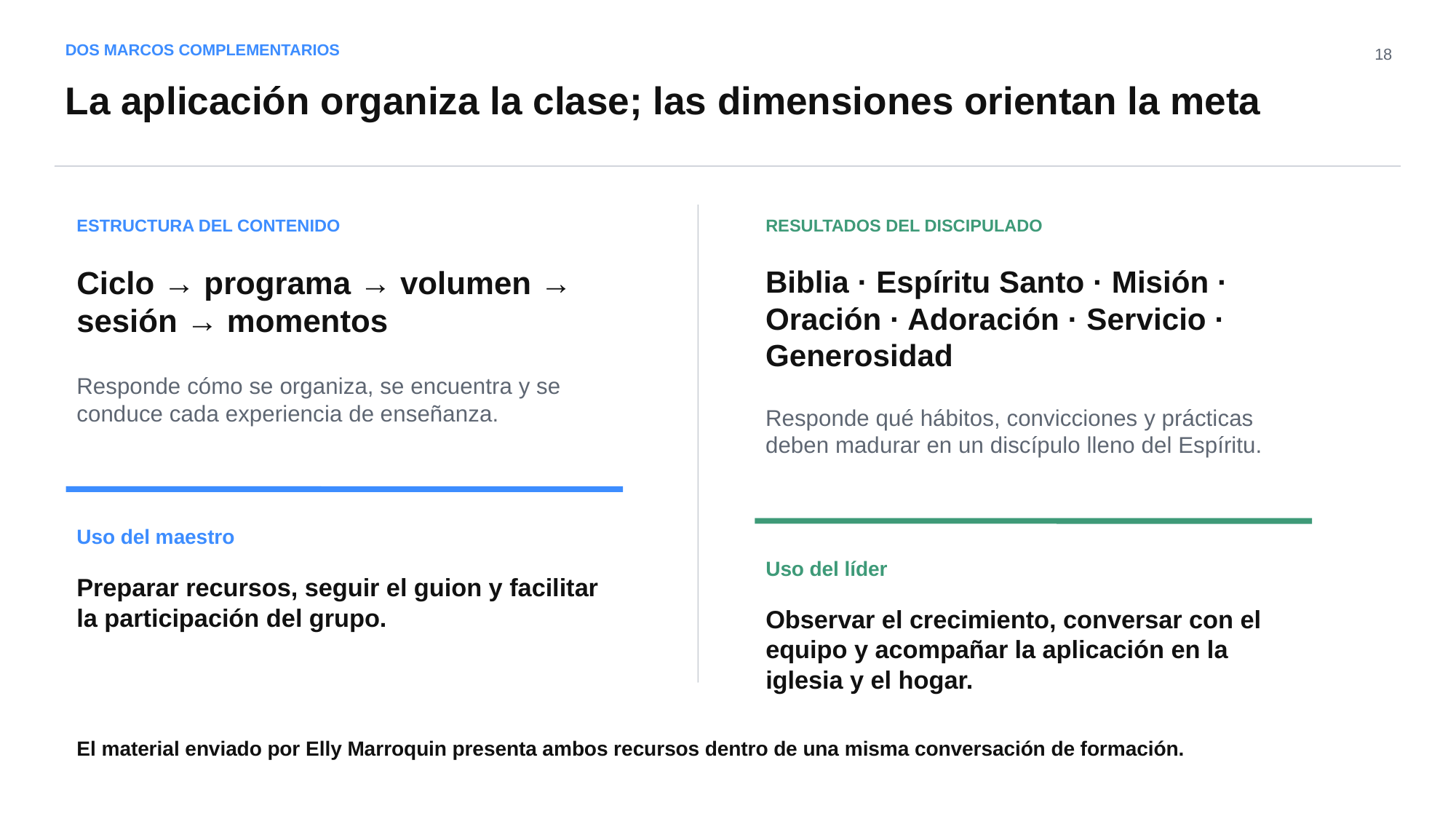

DOS MARCOS COMPLEMENTARIOS
18
La aplicación organiza la clase; las dimensiones orientan la meta

ESTRUCTURA DEL CONTENIDO
RESULTADOS DEL DISCIPULADO
Ciclo → programa → volumen → sesión → momentos
Biblia · Espíritu Santo · Misión · Oración · Adoración · Servicio · Generosidad
Responde cómo se organiza, se encuentra y se conduce cada experiencia de enseñanza.
Responde qué hábitos, convicciones y prácticas deben madurar en un discípulo lleno del Espíritu.

Uso del maestro

Uso del líder
Preparar recursos, seguir el guion y facilitar la participación del grupo.
Observar el crecimiento, conversar con el equipo y acompañar la aplicación en la iglesia y el hogar.
El material enviado por Elly Marroquin presenta ambos recursos dentro de una misma conversación de formación.